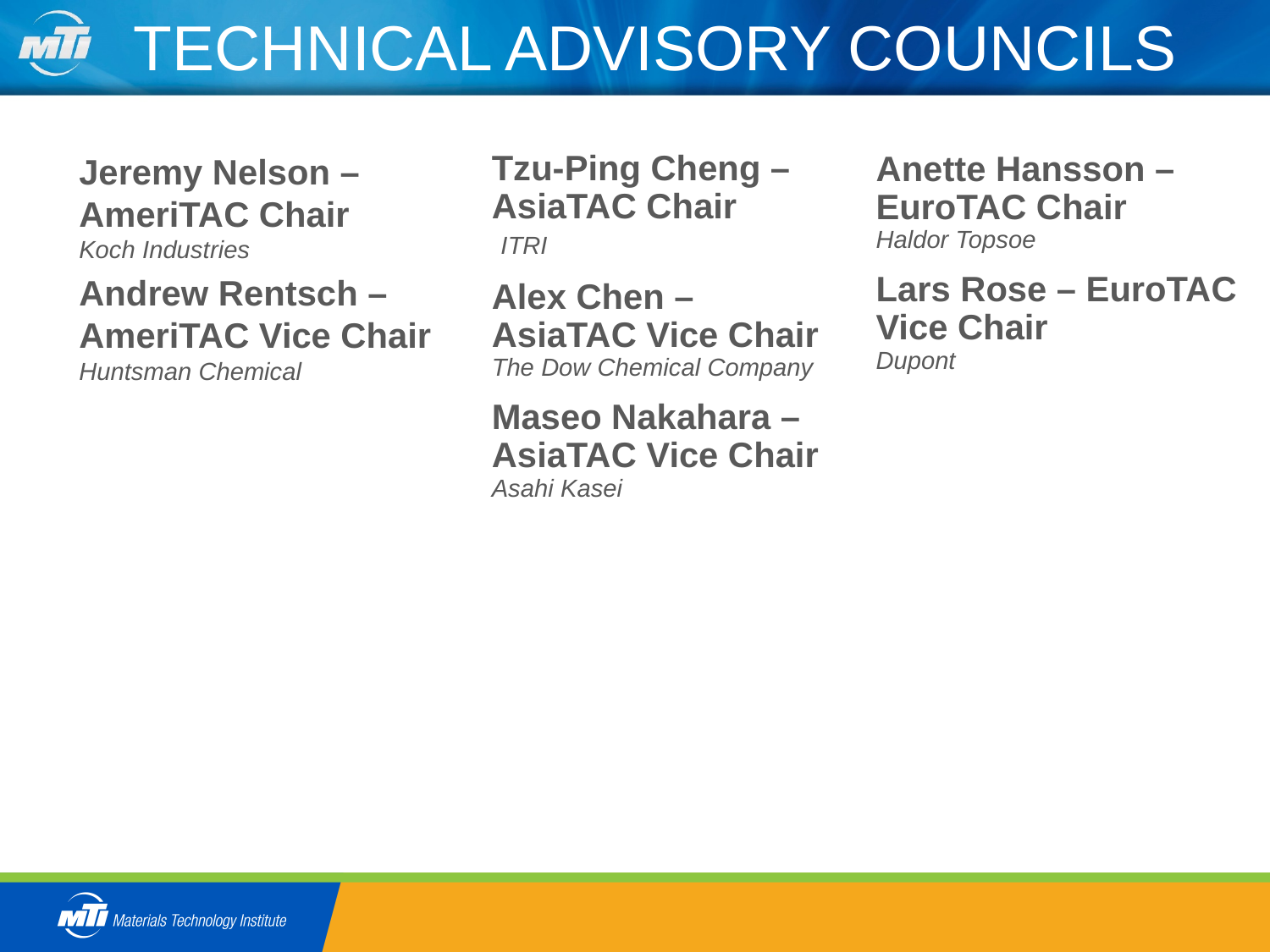

# TECHNICAL ADVISORY COUNCILS
Jeremy Nelson – AmeriTAC Chair
Koch Industries
Andrew Rentsch – AmeriTAC Vice Chair
Huntsman Chemical

Tzu-Ping Cheng – AsiaTAC Chair
 ITRI
Alex Chen – AsiaTAC Vice Chair
The Dow Chemical Company
Maseo Nakahara – AsiaTAC Vice Chair
Asahi Kasei

Anette Hansson – EuroTAC Chair
Haldor Topsoe
Lars Rose – EuroTAC Vice Chair
Dupont